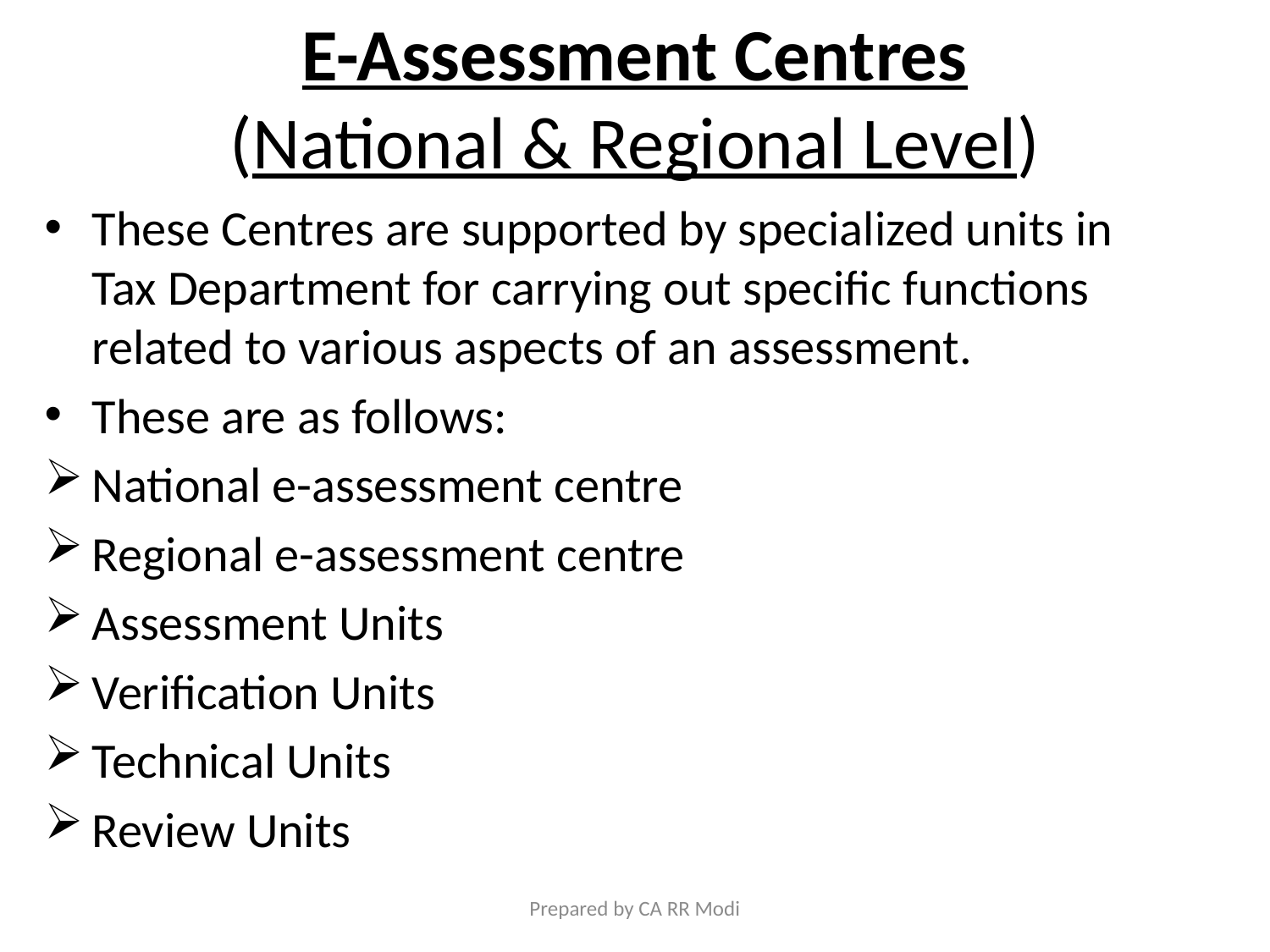

# E-Assessment Centres (National & Regional Level)
These Centres are supported by specialized units in Tax Department for carrying out specific functions related to various aspects of an assessment.
These are as follows:
National e-assessment centre
Regional e-assessment centre
Assessment Units
Verification Units
Technical Units
Review Units

Prepared by CA RR Modi